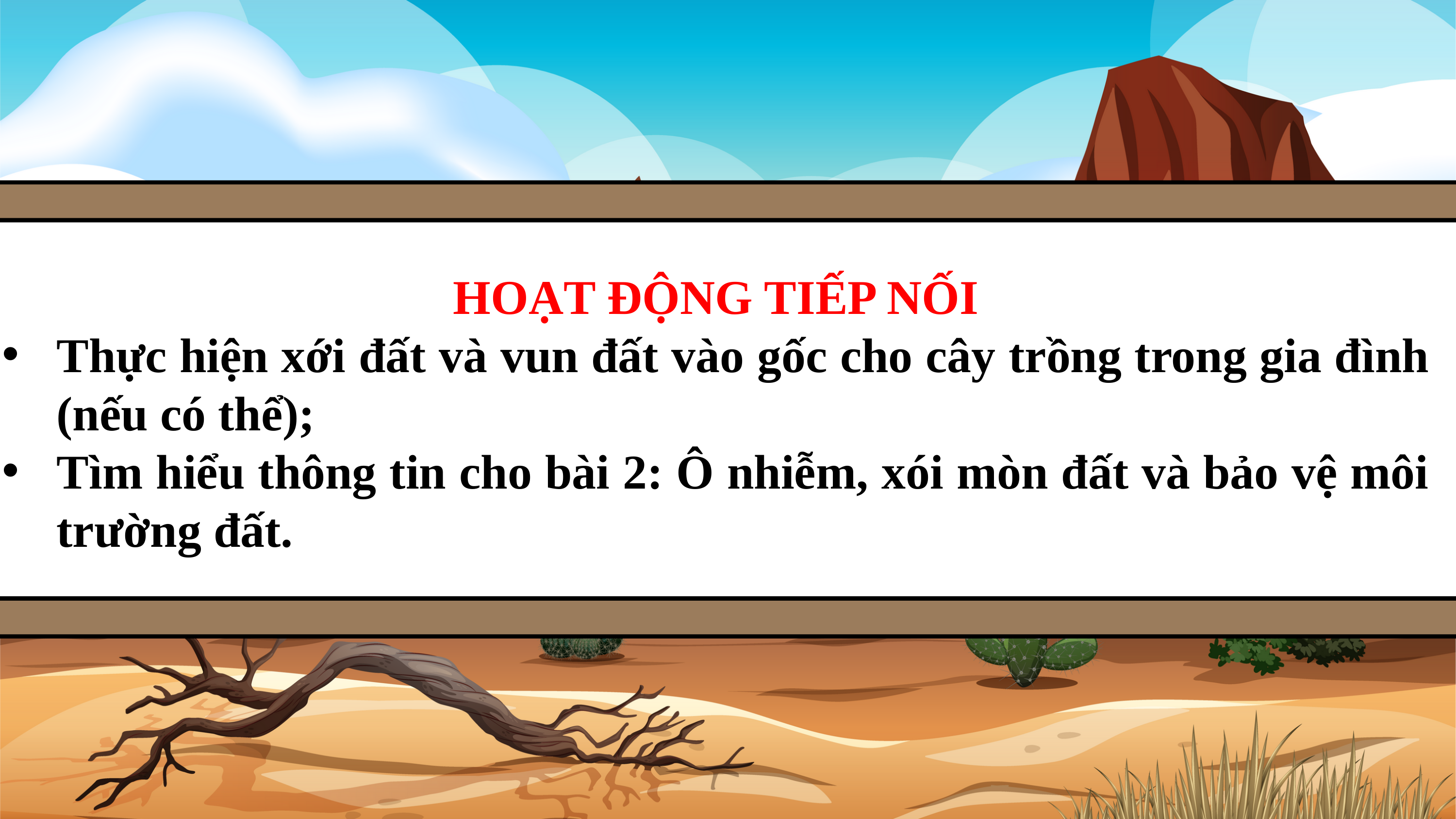

HOẠT ĐỘNG TIẾP NỐI
Thực hiện xới đất và vun đất vào gốc cho cây trồng trong gia đình (nếu có thể);
Tìm hiểu thông tin cho bài 2: Ô nhiễm, xói mòn đất và bảo vệ môi trường đất.